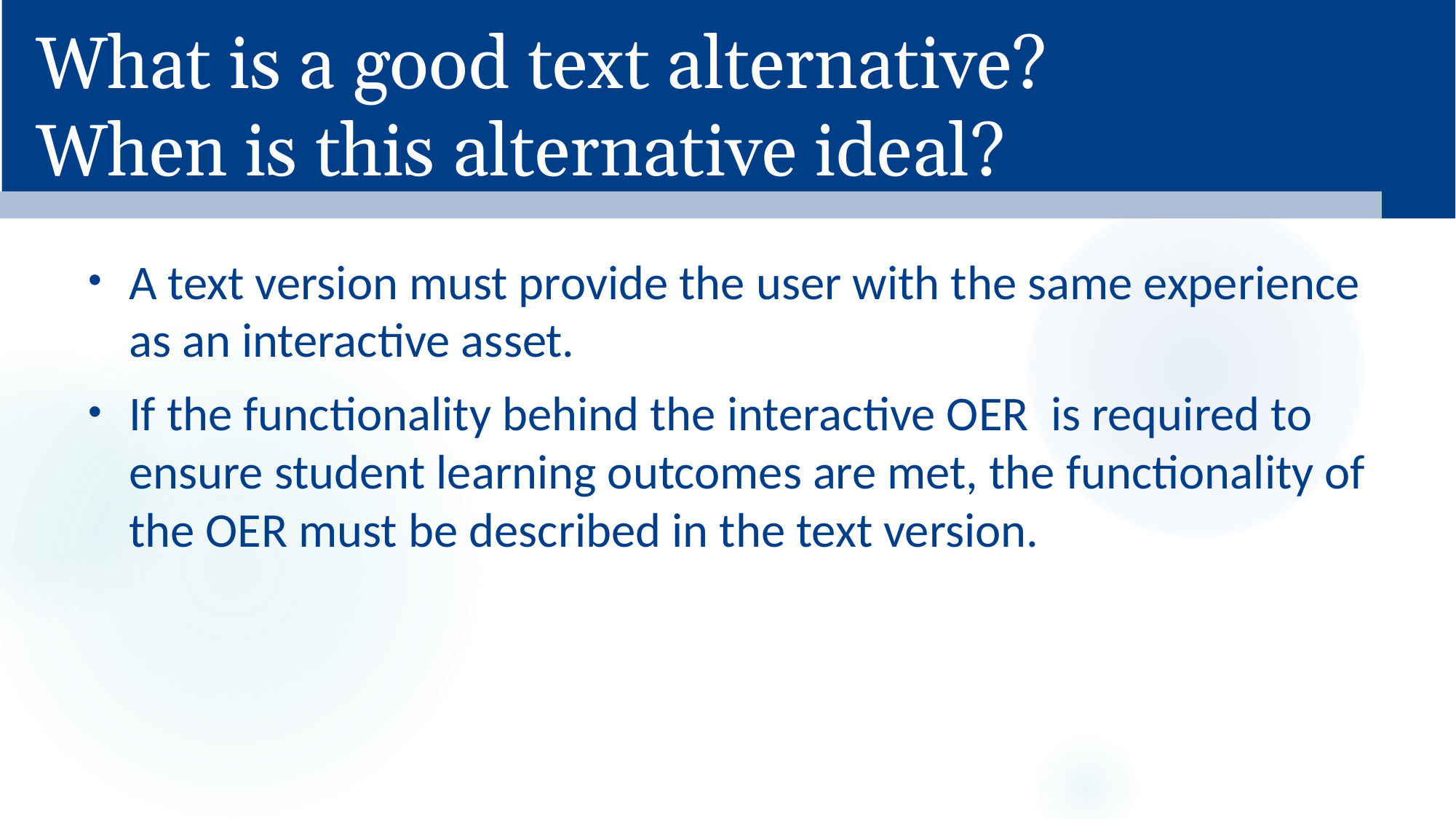

# What is a good text alternative? When is this alternative ideal?
A text version must provide the user with the same experience as an interactive asset.
If the functionality behind the interactive OER  is required to ensure student learning outcomes are met, the functionality of the OER must be described in the text version.